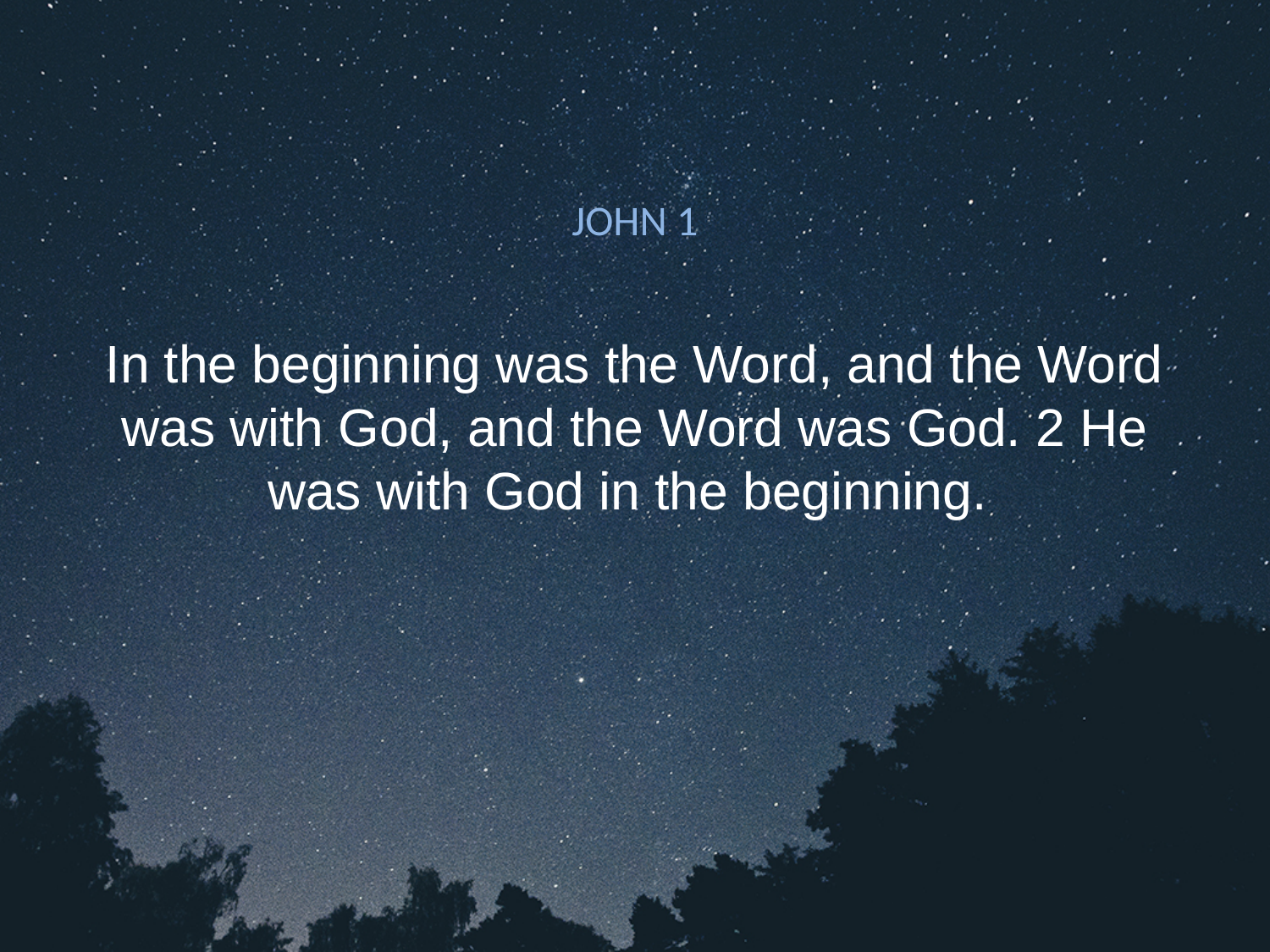

# JOHN 1
In the beginning was the Word, and the Word was with God, and the Word was God. 2 He was with God in the beginning.